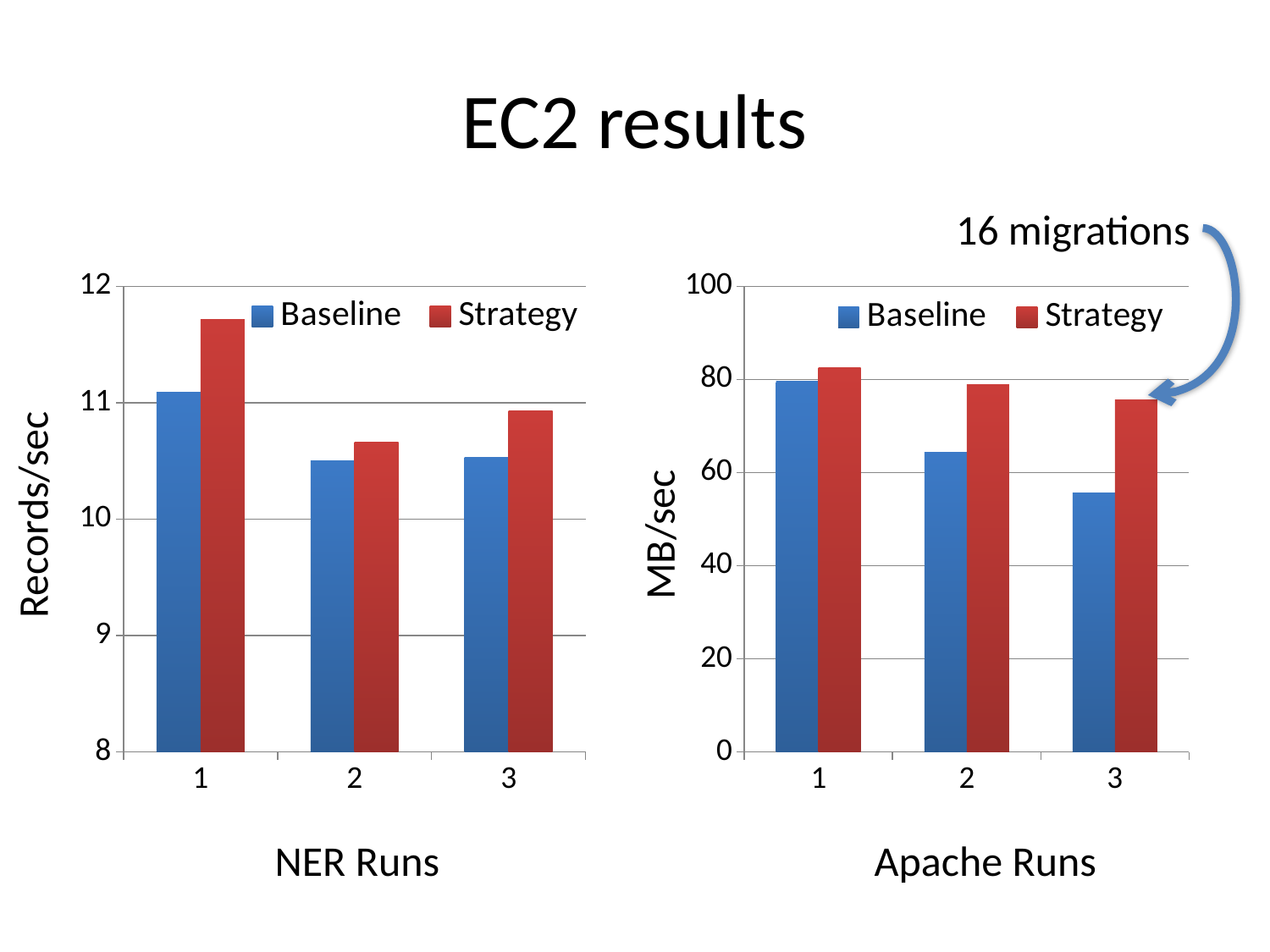

# EC2 results
16 migrations

### Chart

| Category | Baseline | Strategy |
|---|---|---|
| 1.0 | 11.0865974124 | 11.7167897863 |
| 2.0 | 10.5052389627 | 10.6617764652 |
| 3.0 | 10.5295522413 | 10.9319725214 |
Records/sec
NER Runs

### Chart

| Category | Baseline | Strategy |
|---|---|---|
| 1.0 | 79.58879009309975 | 82.5449729248 |
| 2.0 | 64.42390731359973 | 78.967020505 |
| 3.0 | 55.5786325152 | 75.66287152459968 |
MB/sec
Apache Runs